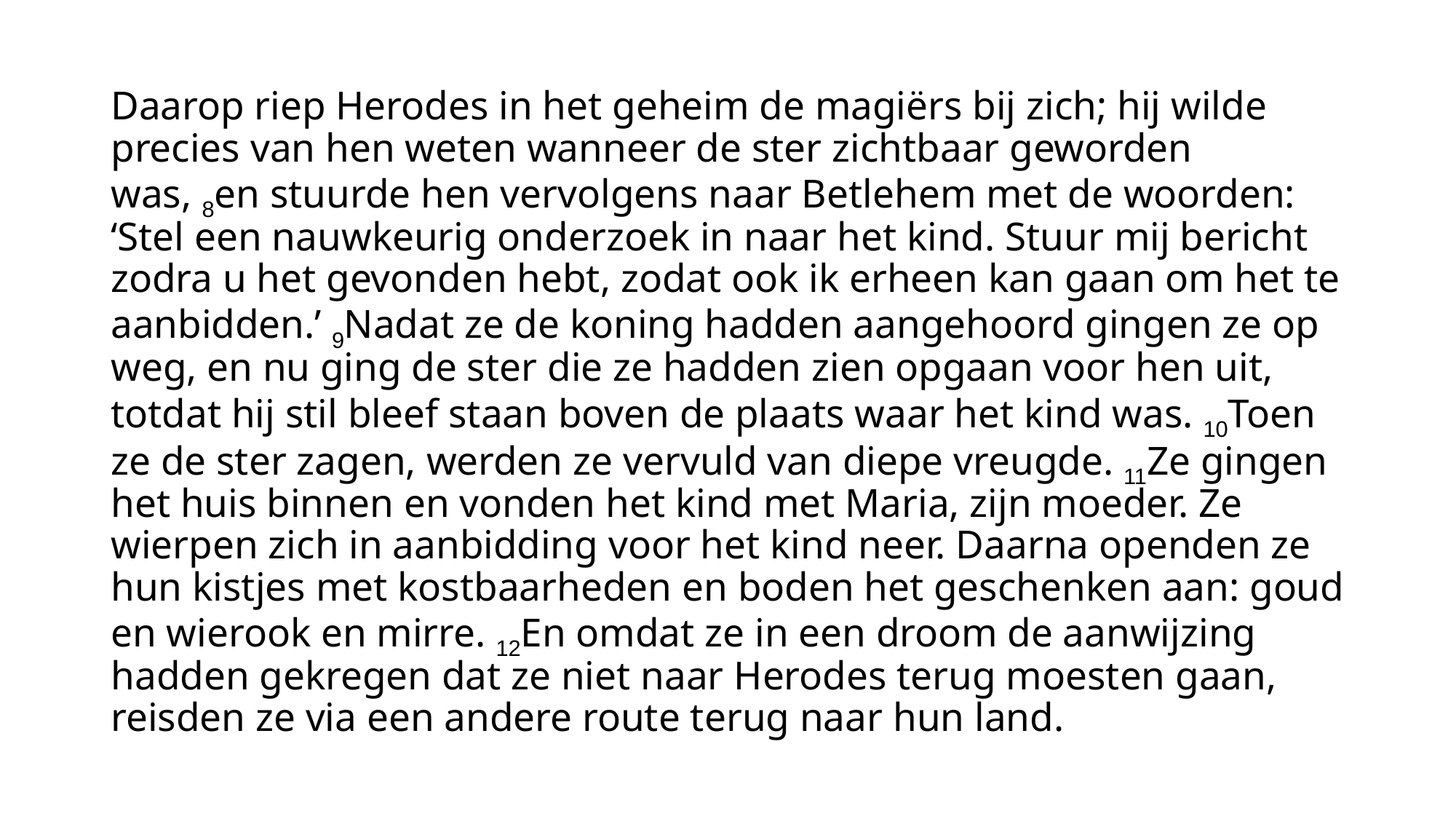

#
Daarop riep Herodes in het geheim de magiërs bij zich; hij wilde precies van hen weten wanneer de ster zichtbaar geworden was, 8en stuurde hen vervolgens naar Betlehem met de woorden: ‘Stel een nauwkeurig onderzoek in naar het kind. Stuur mij bericht zodra u het gevonden hebt, zodat ook ik erheen kan gaan om het te aanbidden.’ 9Nadat ze de koning hadden aangehoord gingen ze op weg, en nu ging de ster die ze hadden zien opgaan voor hen uit, totdat hij stil bleef staan boven de plaats waar het kind was. 10Toen ze de ster zagen, werden ze vervuld van diepe vreugde. 11Ze gingen het huis binnen en vonden het kind met Maria, zijn moeder. Ze wierpen zich in aanbidding voor het kind neer. Daarna openden ze hun kistjes met kostbaarheden en boden het geschenken aan: goud en wierook en mirre. 12En omdat ze in een droom de aanwijzing hadden gekregen dat ze niet naar Herodes terug moesten gaan, reisden ze via een andere route terug naar hun land.